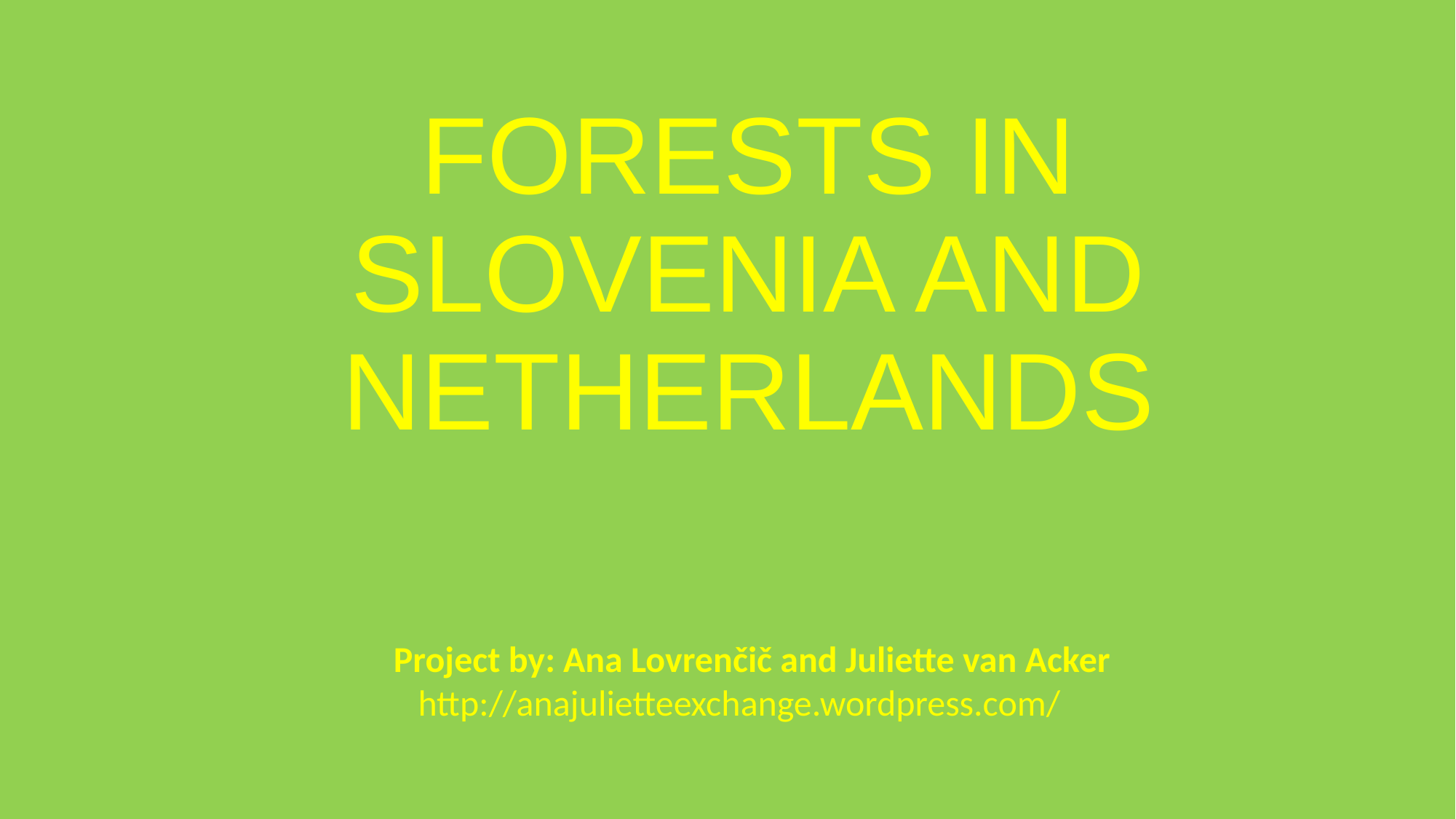

# FORESTS IN SLOVENIA AND NETHERLANDS
  Project by: Ana Lovrenčič and Juliette van Acker
     http://anajulietteexchange.wordpress.com/